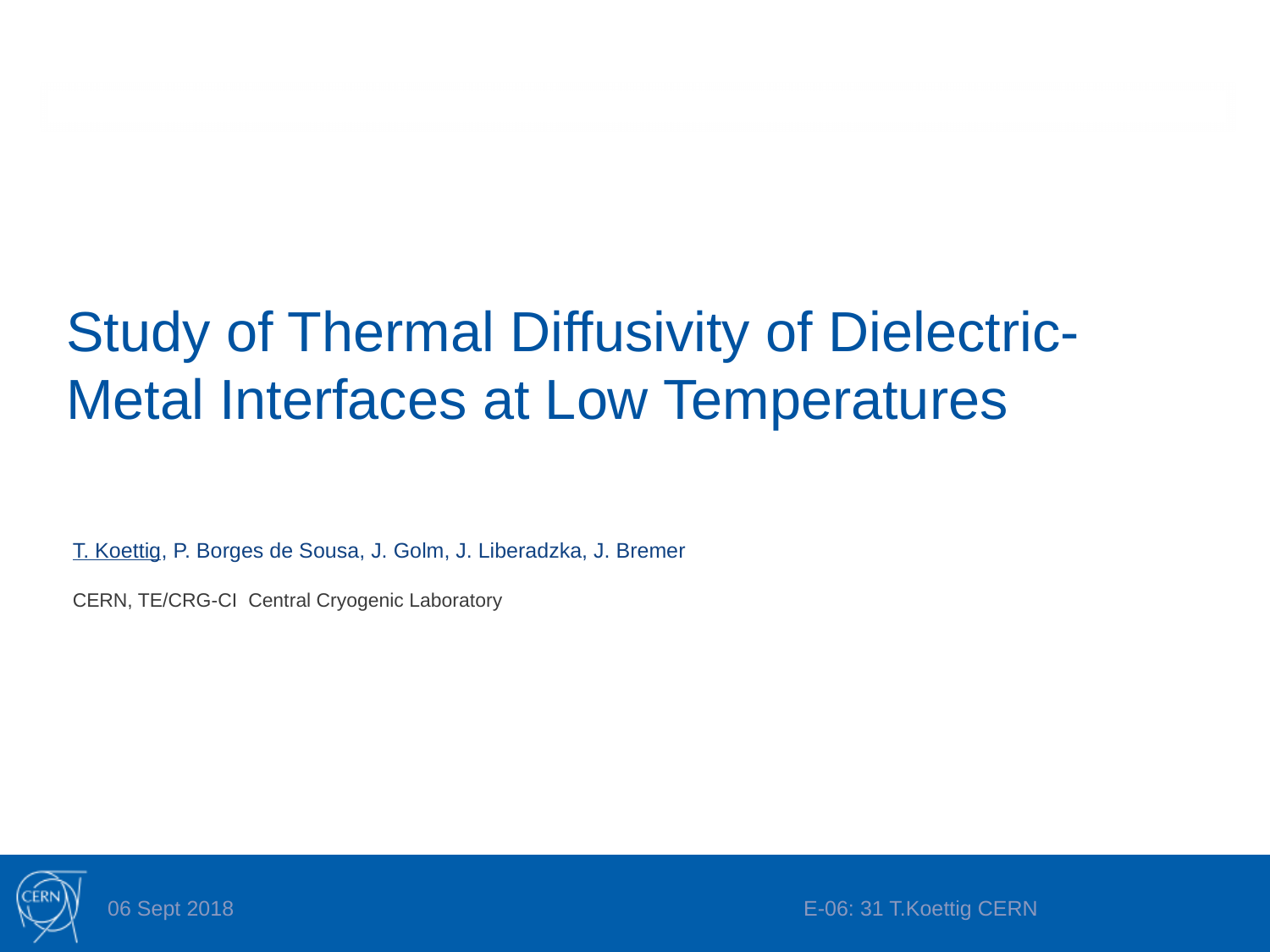

# Study of Thermal Diffusivity of Dielectric-Metal Interfaces at Low Temperatures
T. Koettig, P. Borges de Sousa, J. Golm, J. Liberadzka, J. Bremer

CERN, TE/CRG-CI  Central Cryogenic Laboratory
06 Sept 2018
E-06: 31 T.Koettig CERN